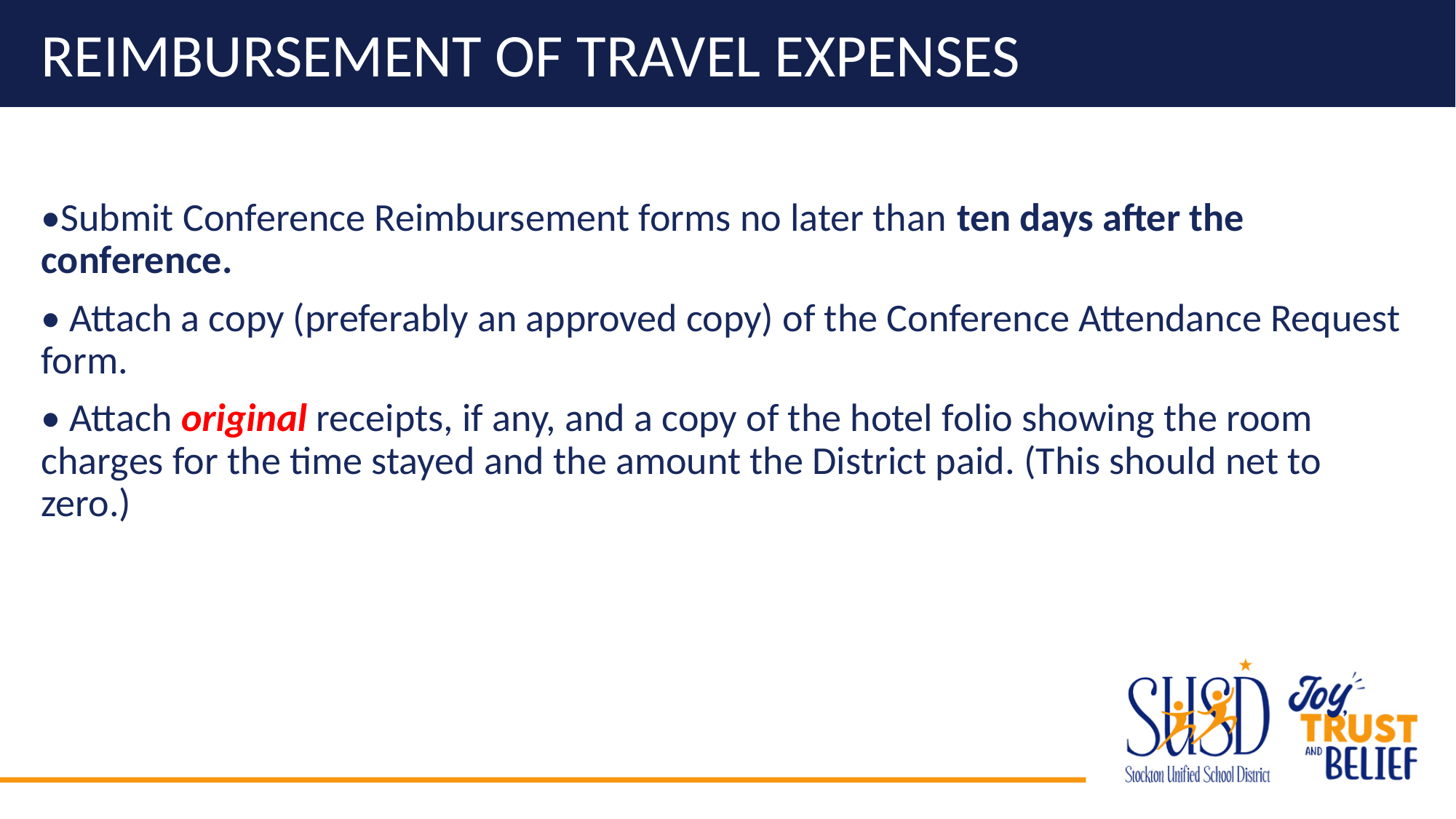

# Reimbursement of Travel Expenses

•Submit Conference Reimbursement forms no later than ten days after the conference.
• Attach a copy (preferably an approved copy) of the Conference Attendance Request form.
• Attach original receipts, if any, and a copy of the hotel folio showing the room charges for the time stayed and the amount the District paid. (This should net to zero.)